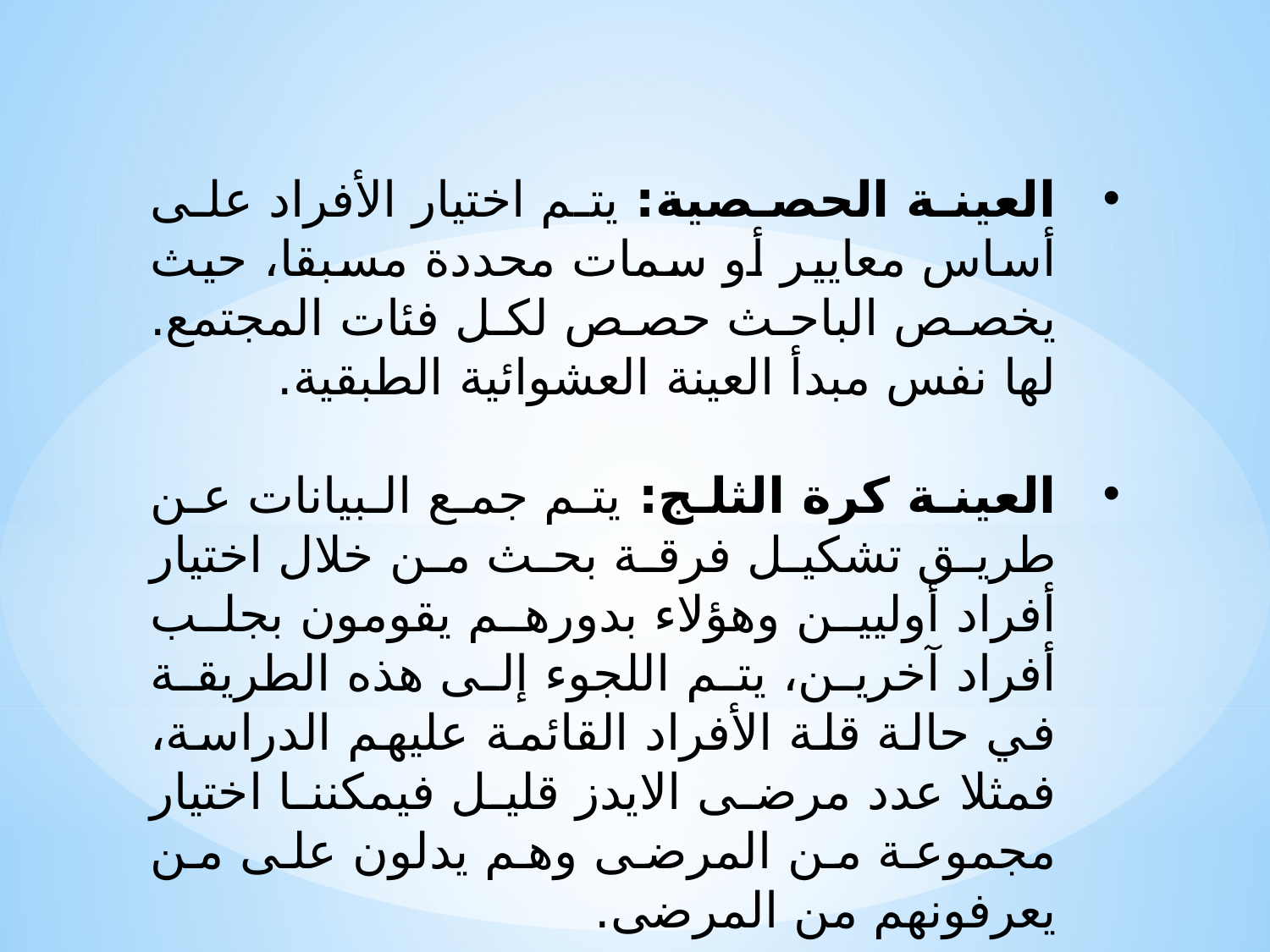

العينة الحصصية: يتم اختيار الأفراد على أساس معايير أو سمات محددة مسبقا، حيث يخصص الباحث حصص لكل فئات المجتمع. لها نفس مبدأ العينة العشوائية الطبقية.

العينة كرة الثلج: يتم جمع البيانات عن طريق تشكيل فرقة بحث من خلال اختيار أفراد أوليين وهؤلاء بدورهم يقومون بجلب أفراد آخرين، يتم اللجوء إلى هذه الطريقة في حالة قلة الأفراد القائمة عليهم الدراسة، فمثلا عدد مرضى الايدز قليل فيمكننا اختيار مجموعة من المرضى وهم يدلون على من يعرفونهم من المرضى.